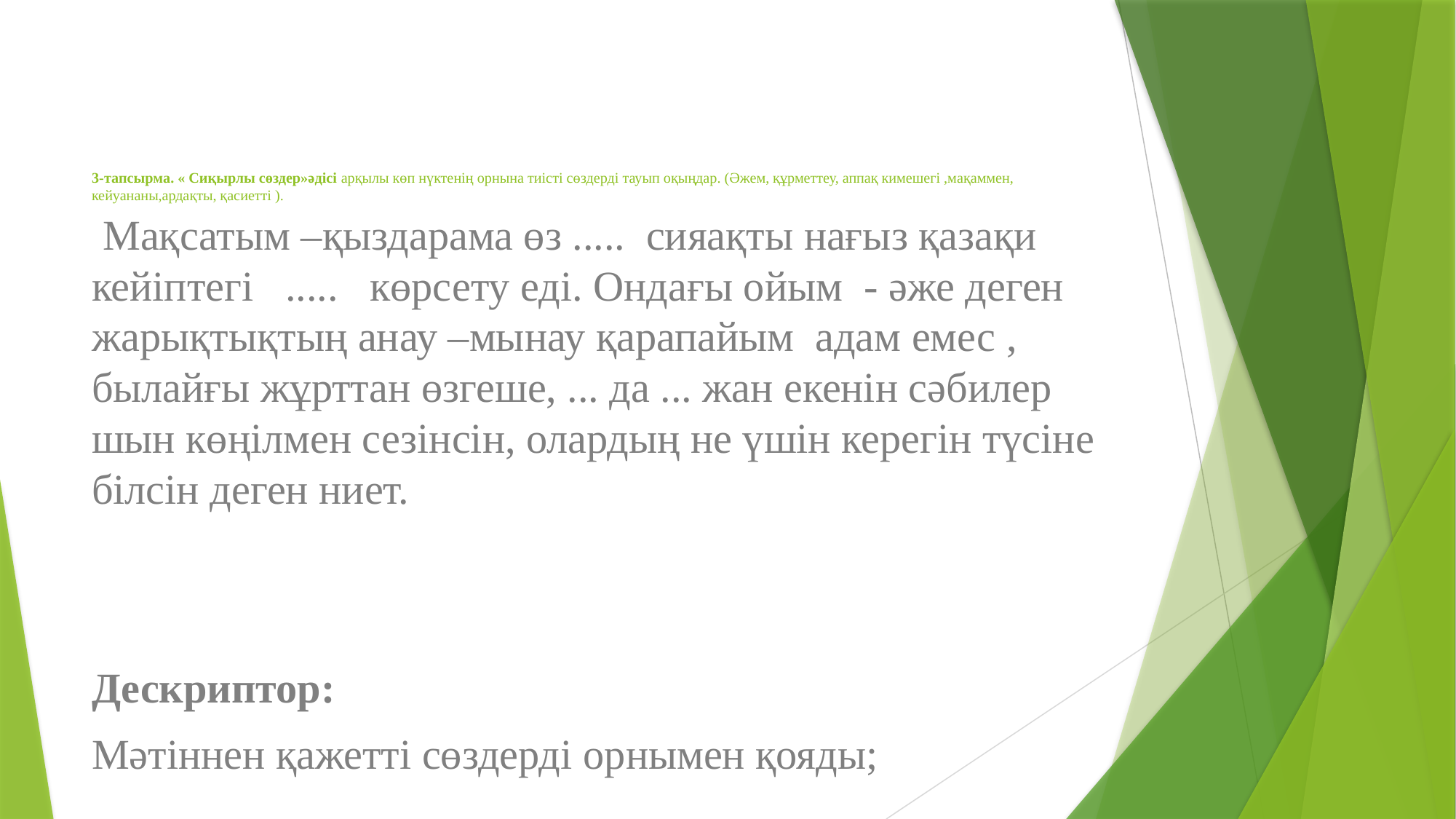

# 3-тапсырма. « Сиқырлы сөздер»әдісі арқылы көп нүктенің орнына тиісті сөздерді тауып оқыңдар. (Әжем, құрметтеу, аппақ кимешегі ,мақаммен, кейуананы,ардақты, қасиетті ).
 Мақсатым –қыздарама өз .....  сияақты нағыз қазақи кейіптегі   .....   көрсету еді. Ондағы ойым  - әже деген жарықтықтың анау –мынау қарапайым  адам емес , былайғы жұрттан өзгеше, ... да ... жан екенін сәбилер шын көңілмен сезінсін, олардың не үшін керегін түсіне білсін деген ниет.

Дескриптор:
Мәтіннен қажетті сөздерді орнымен қояды;